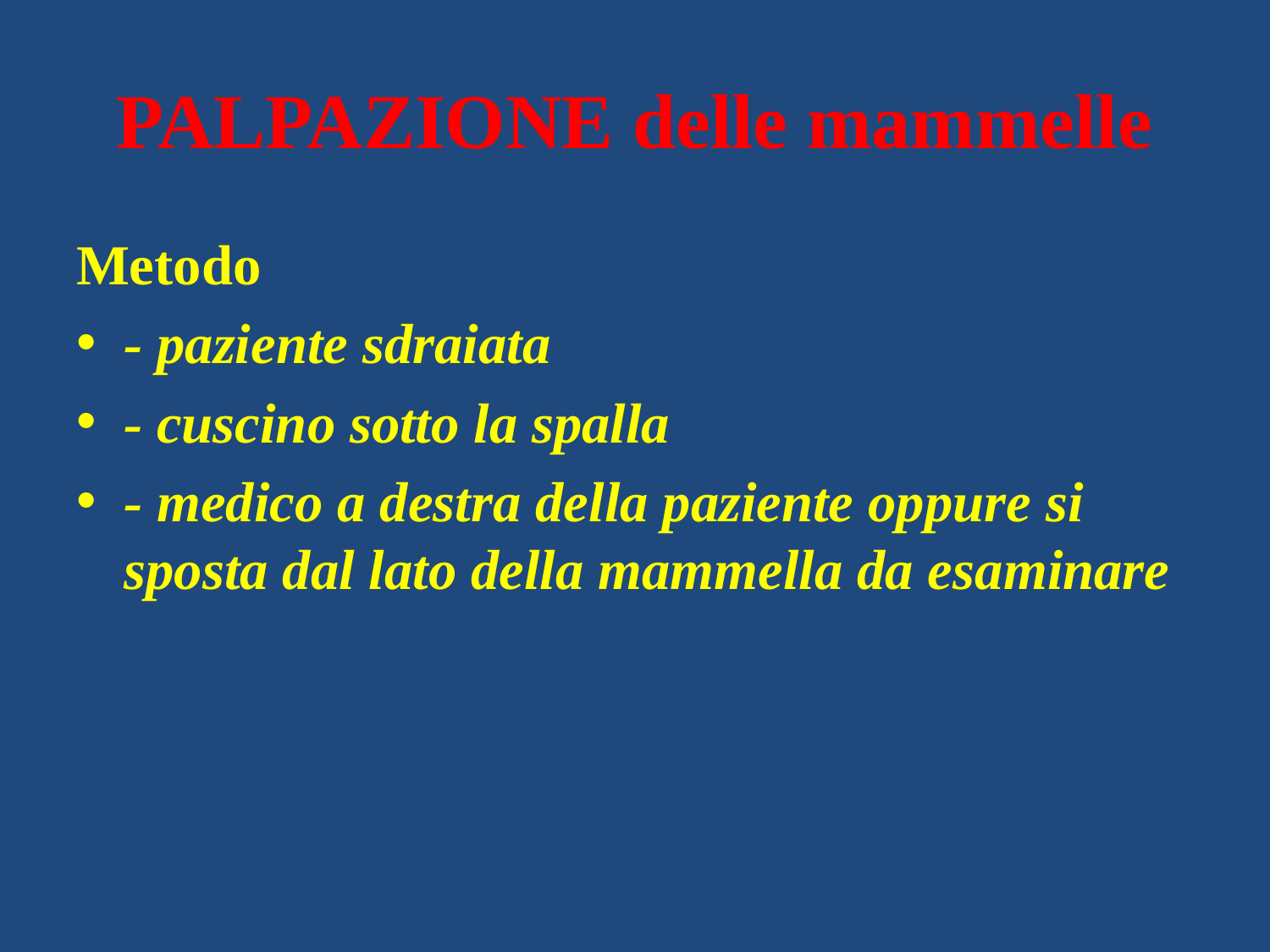

# PALPAZIONE delle mammelle
Metodo
- paziente sdraiata
- cuscino sotto la spalla
- medico a destra della paziente oppure si sposta dal lato della mammella da esaminare